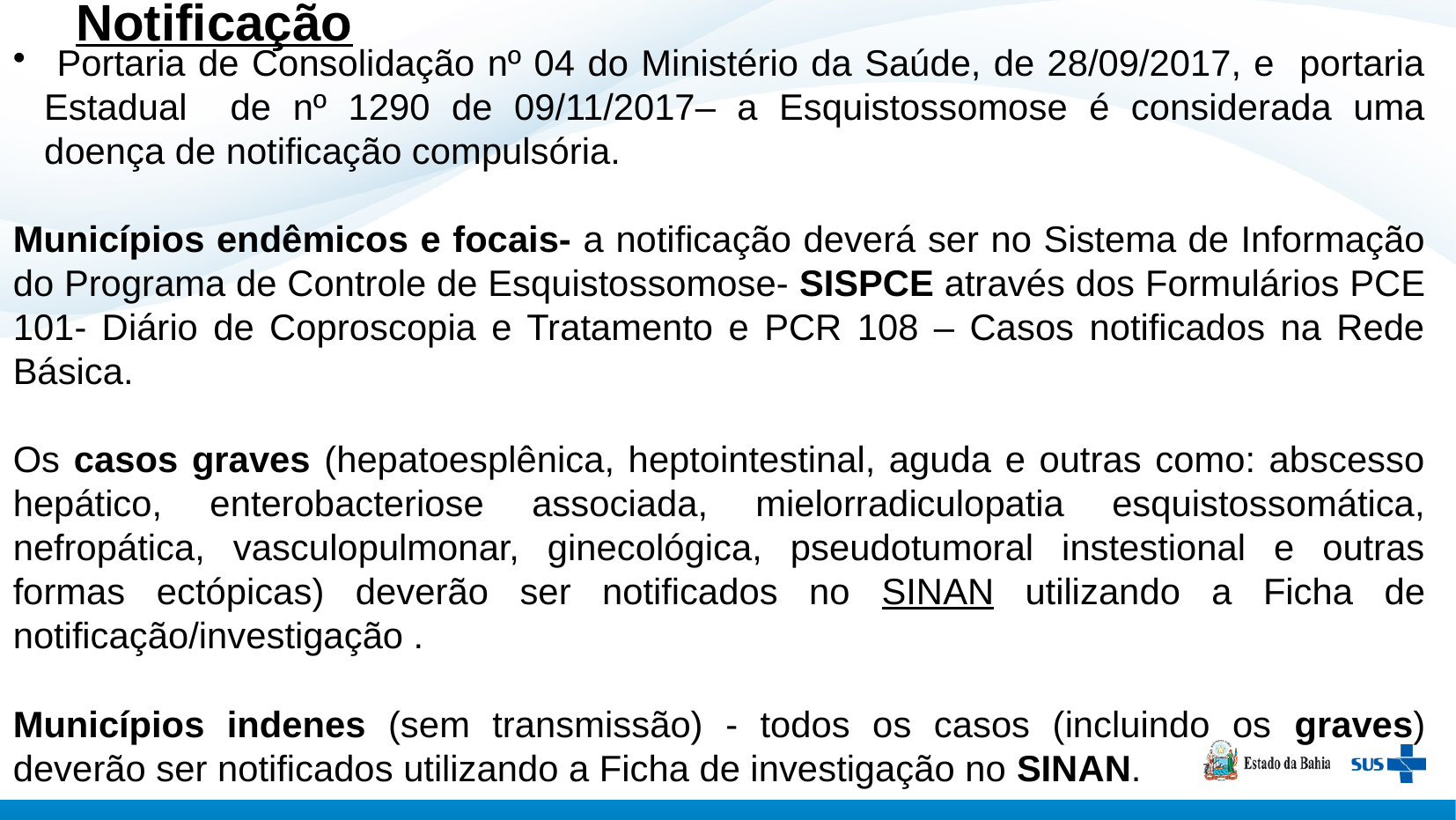

Notificação

 Portaria de Consolidação nº 04 do Ministério da Saúde, de 28/09/2017, e  portaria Estadual  de nº 1290 de 09/11/2017– a Esquistossomose é considerada uma doença de notificação compulsória.

Municípios endêmicos e focais- a notificação deverá ser no Sistema de Informação do Programa de Controle de Esquistossomose- SISPCE através dos Formulários PCE 101- Diário de Coproscopia e Tratamento e PCR 108 – Casos notificados na Rede Básica.

Os casos graves (hepatoesplênica, heptointestinal, aguda e outras como: abscesso hepático, enterobacteriose associada, mielorradiculopatia esquistossomática, nefropática, vasculopulmonar, ginecológica, pseudotumoral instestional e outras formas ectópicas) deverão ser notificados no SINAN utilizando a Ficha de notificação/investigação .

Municípios indenes (sem transmissão) - todos os casos (incluindo os graves) deverão ser notificados utilizando a Ficha de investigação no SINAN.